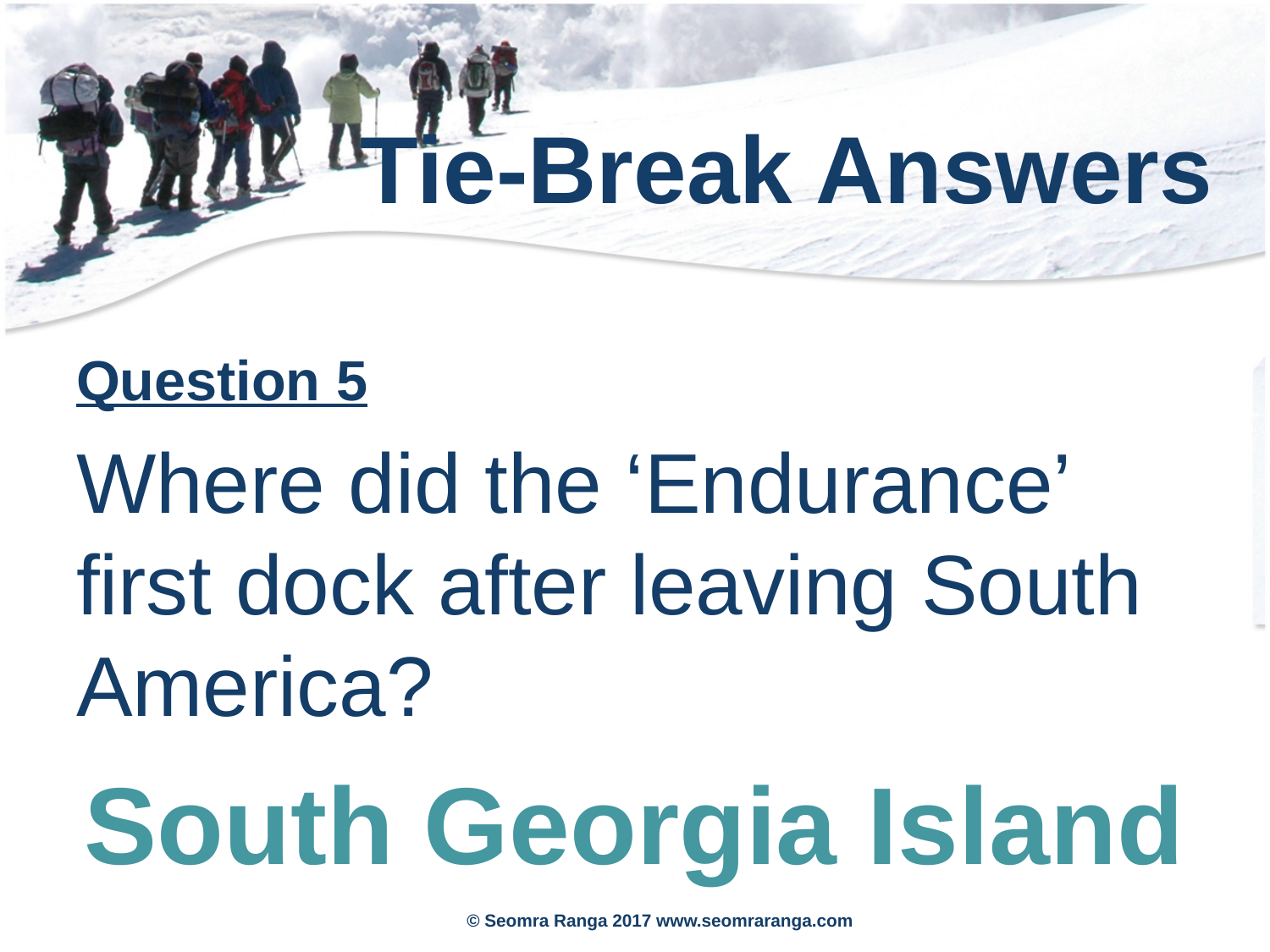

# Tie-Break Answers
Question 5
Where did the ‘Endurance’ first dock after leaving South America?
South Georgia Island
© Seomra Ranga 2017 www.seomraranga.com